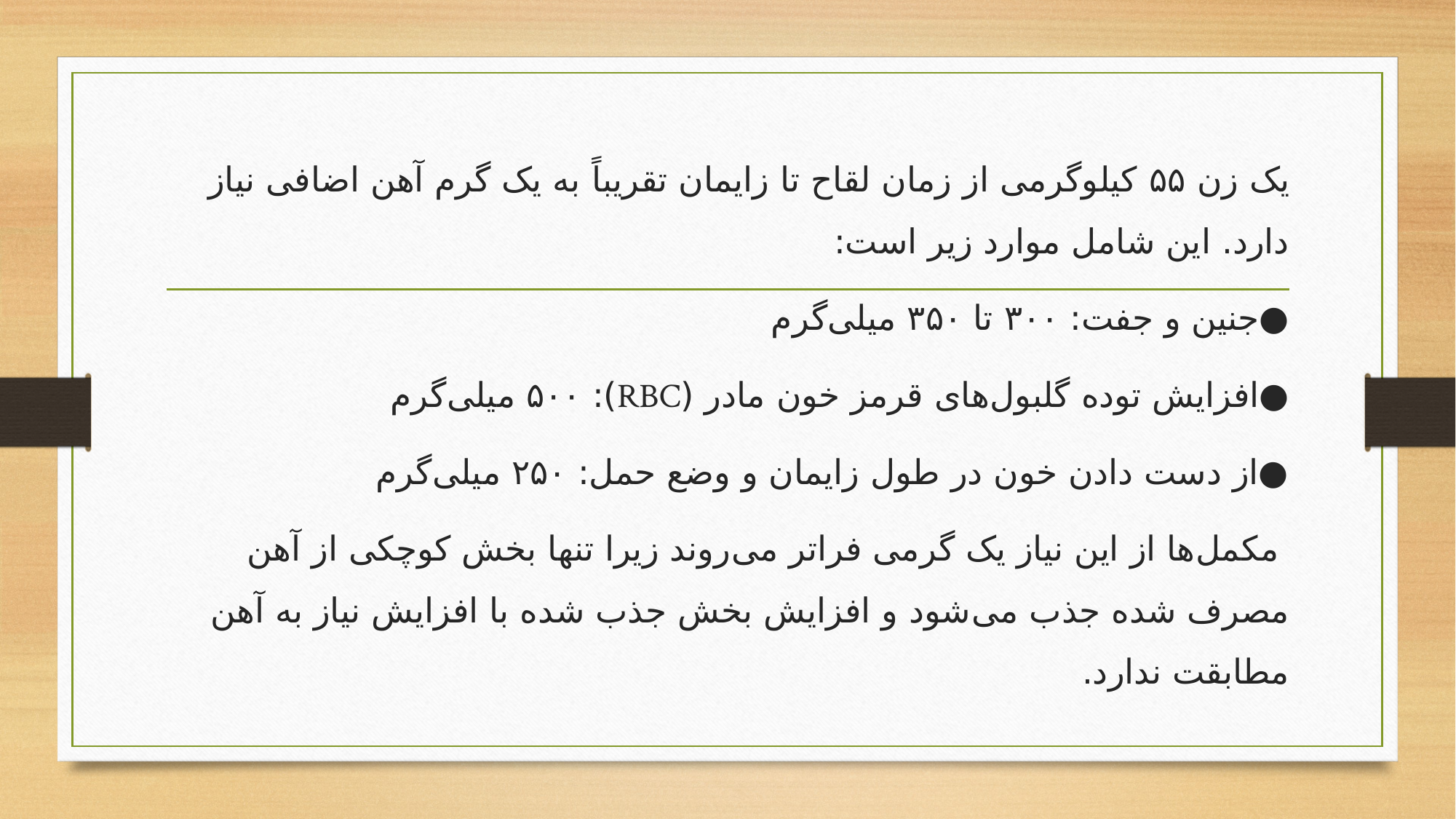

#
یک زن ۵۵ کیلوگرمی از زمان لقاح تا زایمان تقریباً به یک گرم آهن اضافی نیاز دارد. این شامل موارد زیر است:
●جنین و جفت: ۳۰۰ تا ۳۵۰ میلی‌گرم
●افزایش توده گلبول‌های قرمز خون مادر (RBC): ۵۰۰ میلی‌گرم
●از دست دادن خون در طول زایمان و وضع حمل: ۲۵۰ میلی‌گرم
 مکمل‌ها از این نیاز یک گرمی فراتر می‌روند زیرا تنها بخش کوچکی از آهن مصرف شده جذب می‌شود و افزایش بخش جذب شده با افزایش نیاز به آهن مطابقت ندارد.